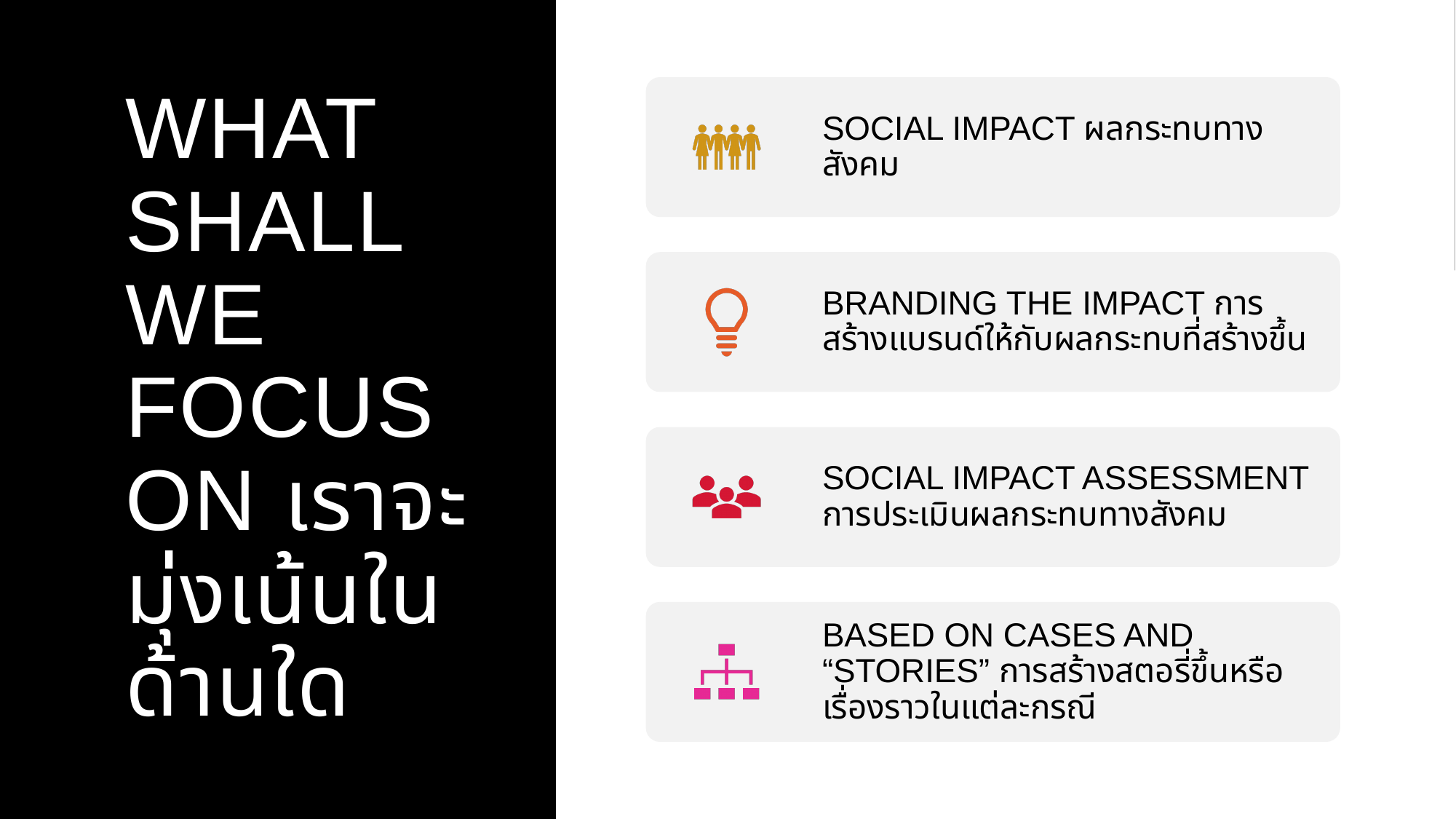

# What shall we focus on เราจะ มุ่งเน้นในด้านใด
SOCIAL IMPACT ผลกระทบทางสังคม
BRANDING THE IMPACT การสร้างแบรนด์ให้กับผลกระทบที่สร้างขึ้น
SOCIAL IMPACT ASSESSMENT การประเมินผลกระทบทางสังคม
BASED ON CASES AND “STORIES” การสร้างสตอรี่ขึ้นหรือเรื่องราวในแต่ละกรณี